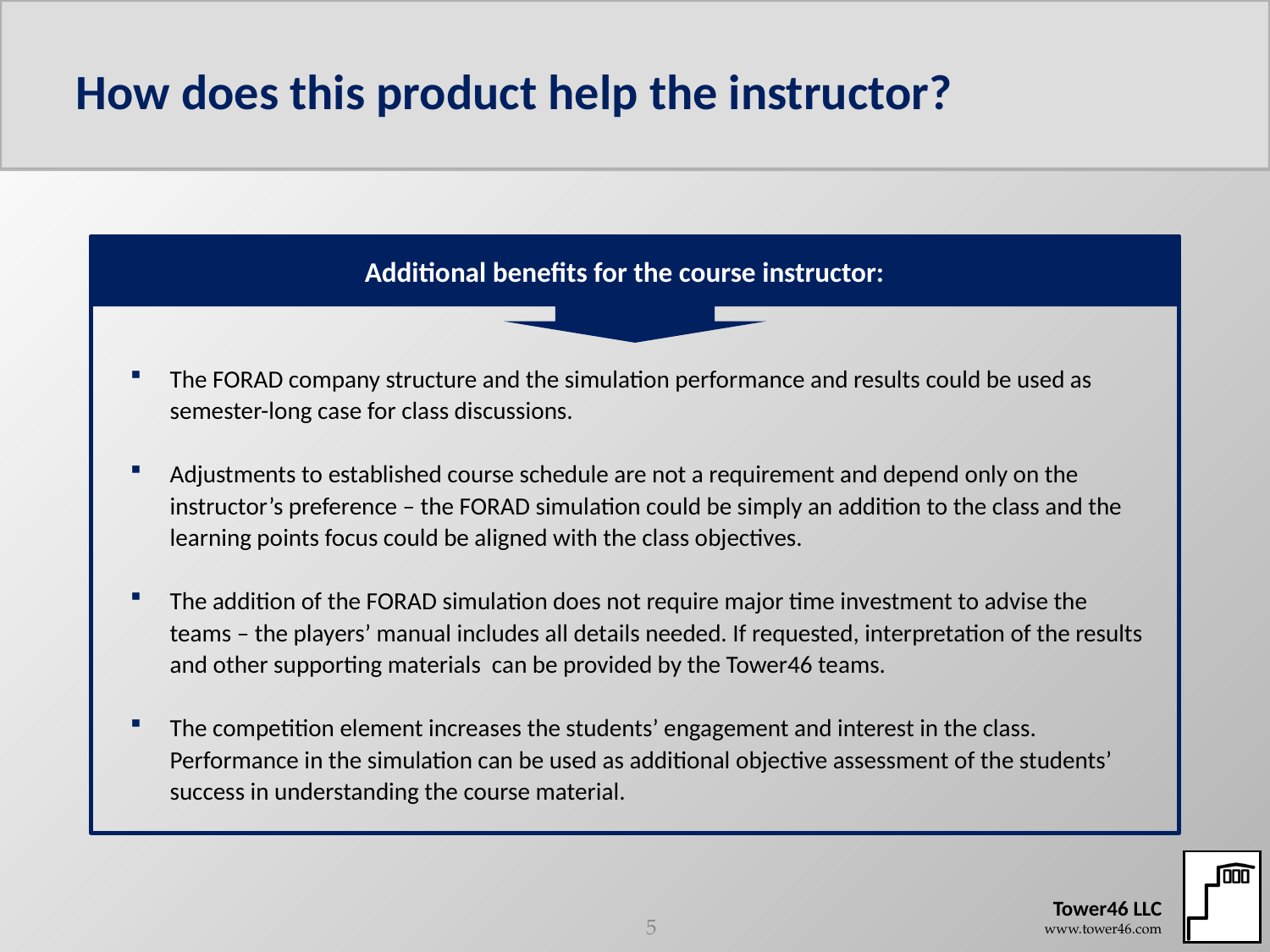

# How does this product help the instructor?

Additional benefits for the course instructor:
The FORAD company structure and the simulation performance and results could be used as semester-long case for class discussions.

Adjustments to established course schedule are not a requirement and depend only on the instructor’s preference – the FORAD simulation could be simply an addition to the class and the learning points focus could be aligned with the class objectives.

The addition of the FORAD simulation does not require major time investment to advise the teams – the players’ manual includes all details needed. If requested, interpretation of the results and other supporting materials  can be provided by the Tower46 teams.

The competition element increases the students’ engagement and interest in the class. Performance in the simulation can be used as additional objective assessment of the students’ success in understanding the course material.

5